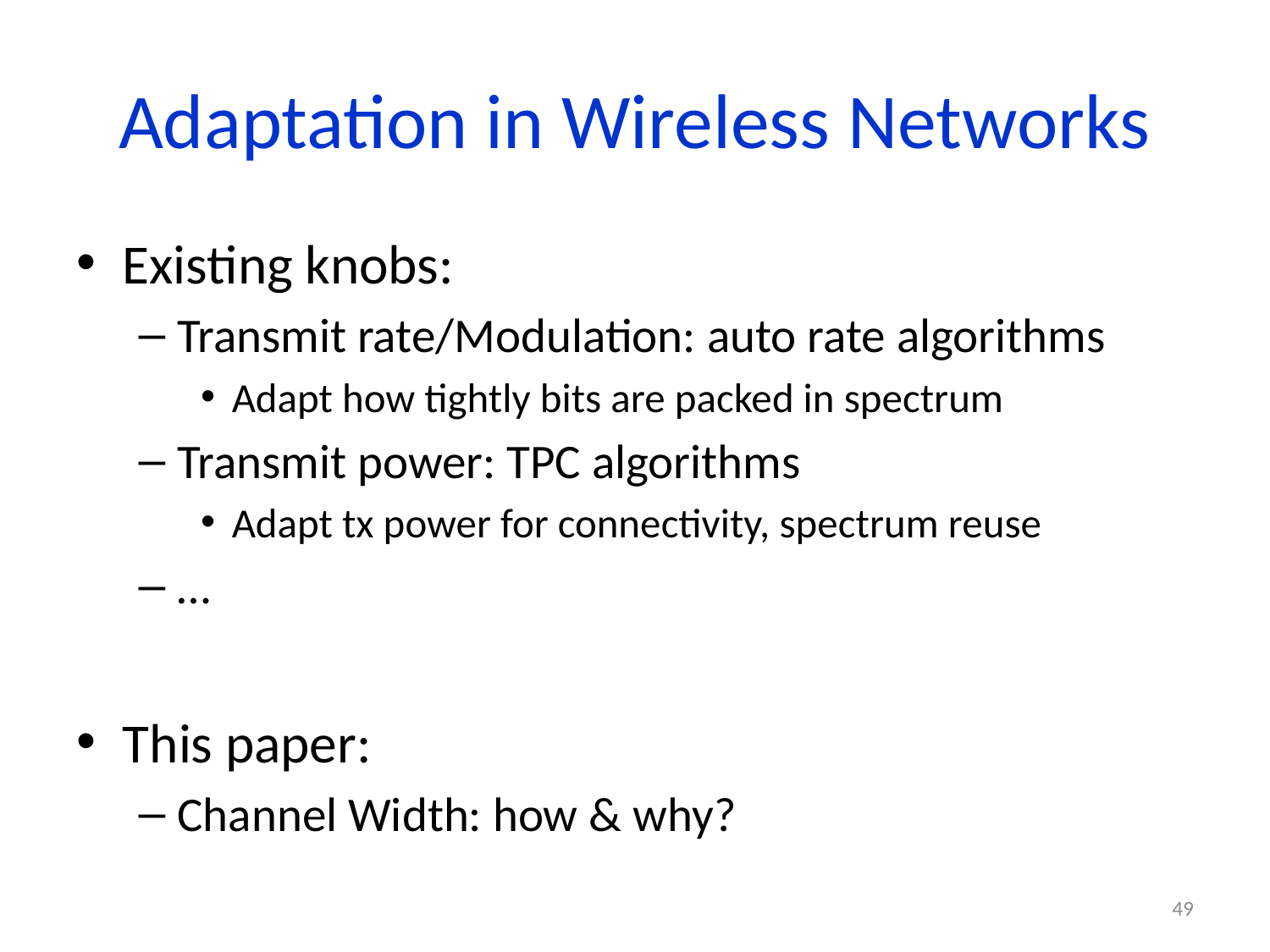

# Adaptation in Wireless Networks
Existing knobs:
Transmit rate/Modulation: auto rate algorithms
Adapt how tightly bits are packed in spectrum
Transmit power: TPC algorithms
Adapt tx power for connectivity, spectrum reuse
…

This paper:
Channel Width: how & why?
49